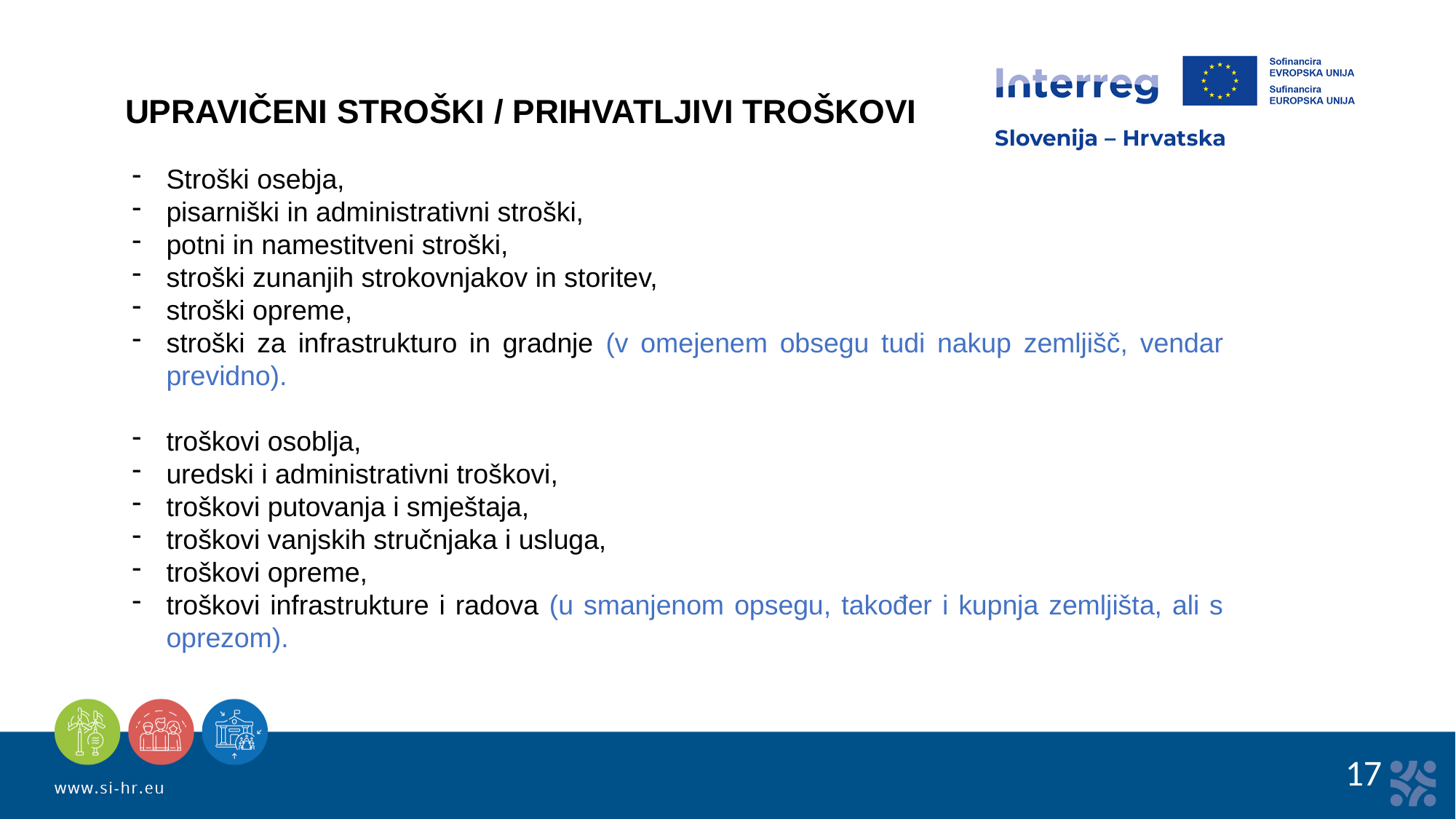

UPRAVIČENI STROŠKI / PRIHVATLJIVI TROŠKOVI

Stroški osebja,
pisarniški in administrativni stroški,
potni in namestitveni stroški,
stroški zunanjih strokovnjakov in storitev,
stroški opreme,
stroški za infrastrukturo in gradnje (v omejenem obsegu tudi nakup zemljišč, vendar previdno).

troškovi osoblja,
uredski i administrativni troškovi,
troškovi putovanja i smještaja,
troškovi vanjskih stručnjaka i usluga,
troškovi opreme,
troškovi infrastrukture i radova (u smanjenom opsegu, također i kupnja zemljišta, ali s oprezom).